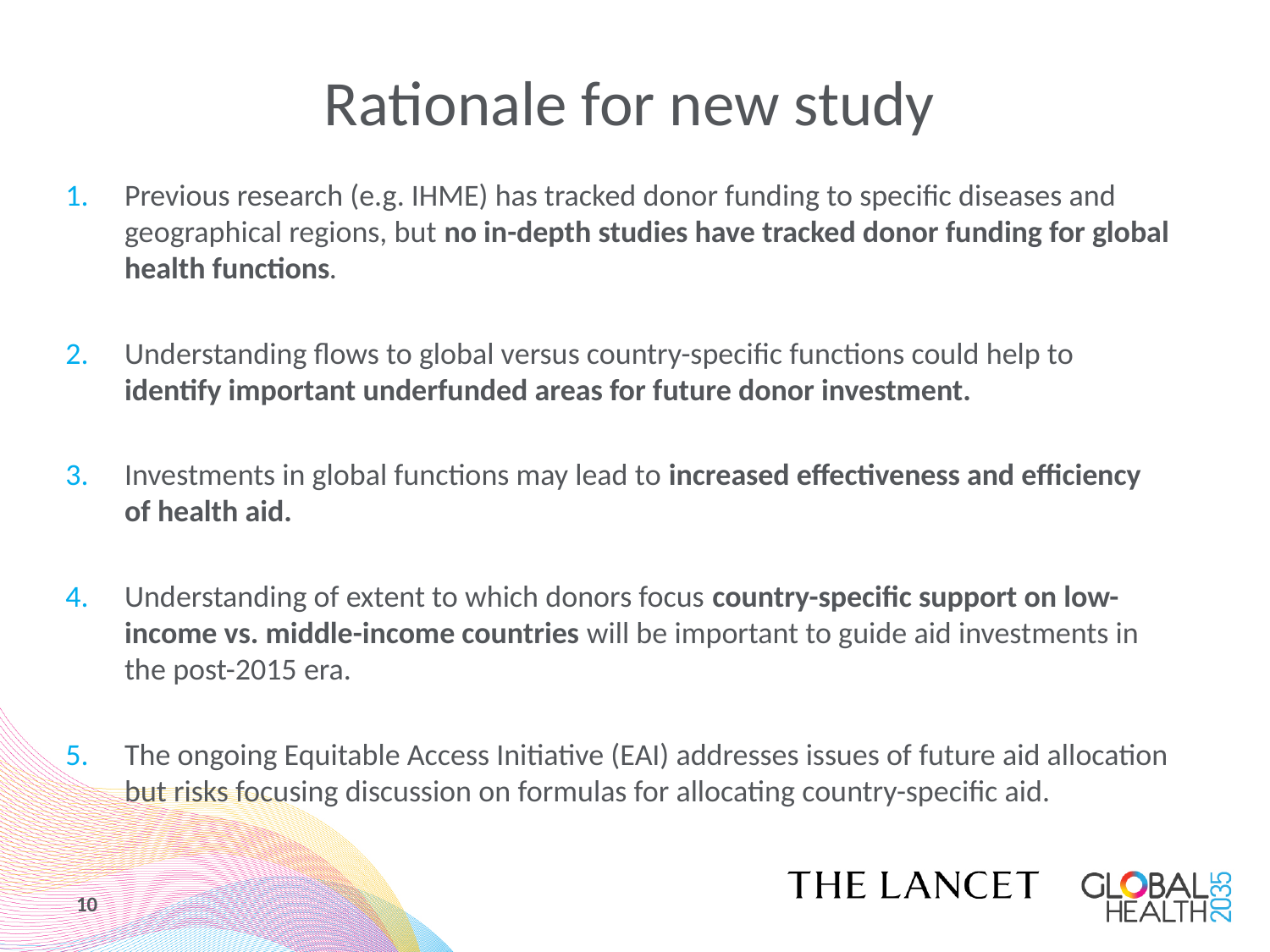

# Rationale for new study
Previous research (e.g. IHME) has tracked donor funding to specific diseases and geographical regions, but no in-depth studies have tracked donor funding for global health functions.

Understanding flows to global versus country-specific functions could help to identify important underfunded areas for future donor investment.

Investments in global functions may lead to increased effectiveness and efficiency of health aid.

Understanding of extent to which donors focus country-specific support on low-income vs. middle-income countries will be important to guide aid investments in the post-2015 era.

The ongoing Equitable Access Initiative (EAI) addresses issues of future aid allocation but risks focusing discussion on formulas for allocating country-specific aid.
10